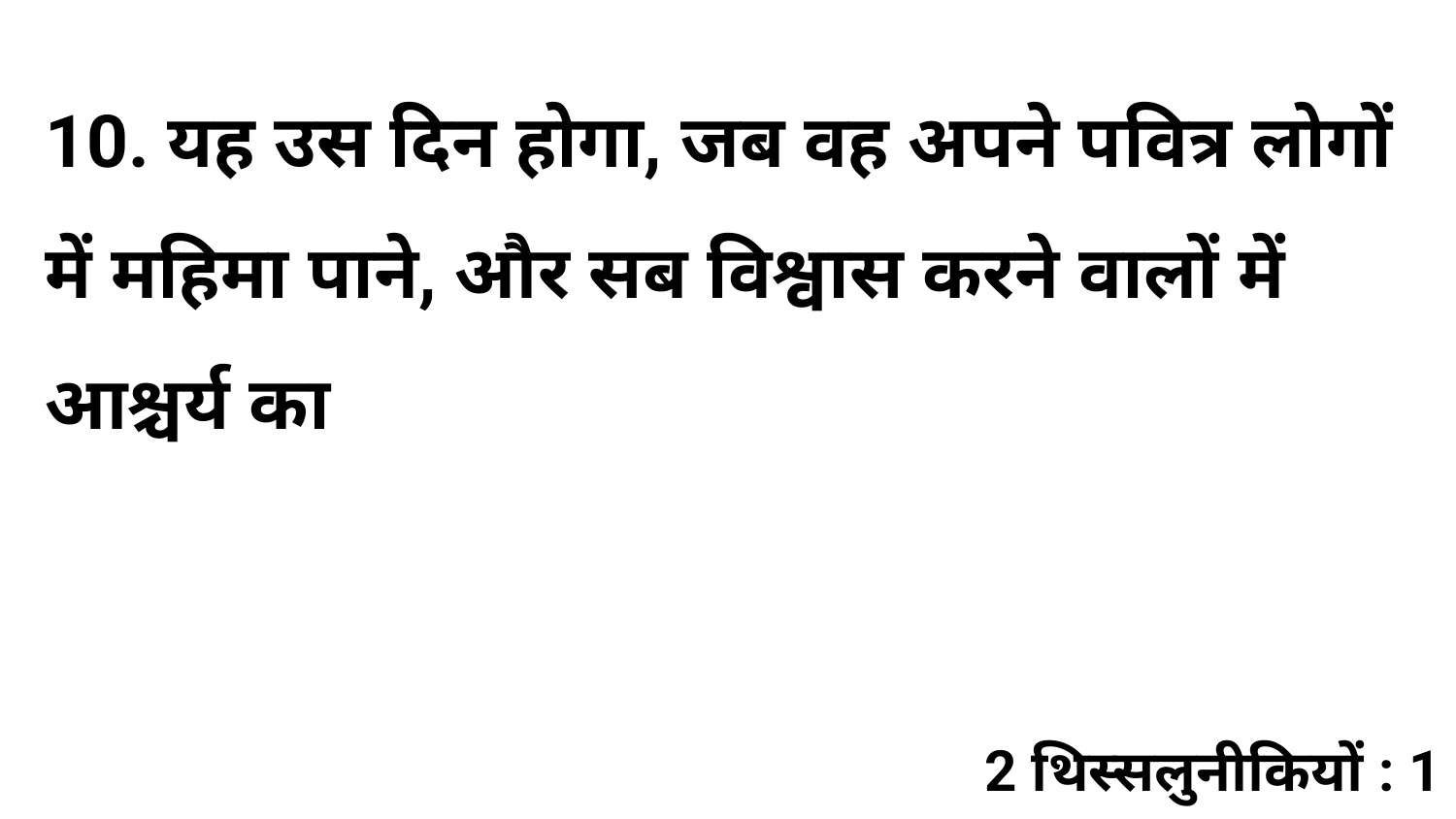

10. यह उस दिन होगा, जब वह अपने पवित्र लोगों में महिमा पाने, और सब विश्वास करने वालों में आश्चर्य का
2 थिस्सलुनीकियों : 1